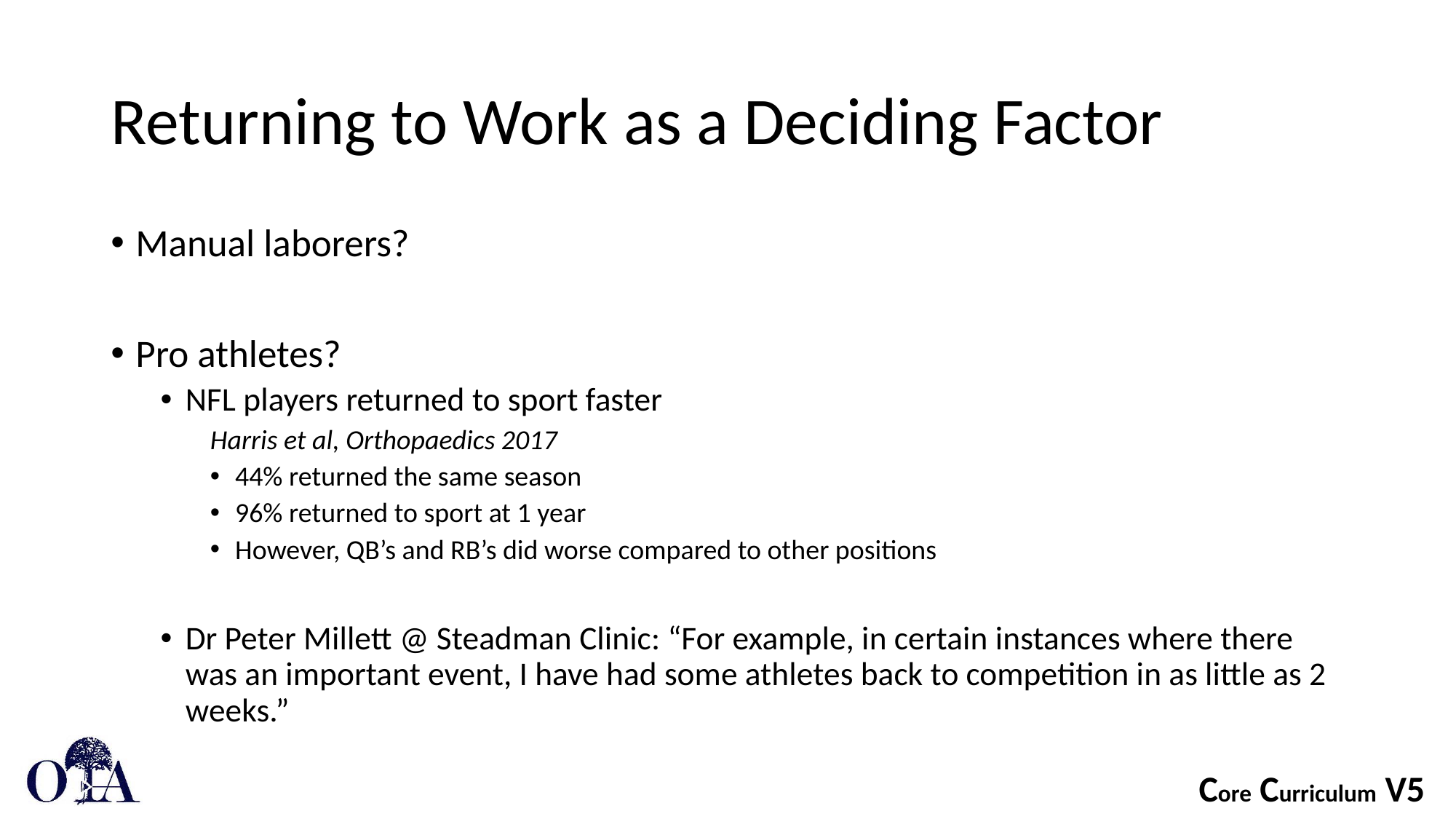

# Returning to Work as a Deciding Factor
Manual laborers?

Pro athletes?
NFL players returned to sport faster
Harris et al, Orthopaedics 2017
44% returned the same season
96% returned to sport at 1 year
However, QB’s and RB’s did worse compared to other positions

Dr Peter Millett @ Steadman Clinic: “For example, in certain instances where there was an important event, I have had some athletes back to competition in as little as 2 weeks.”